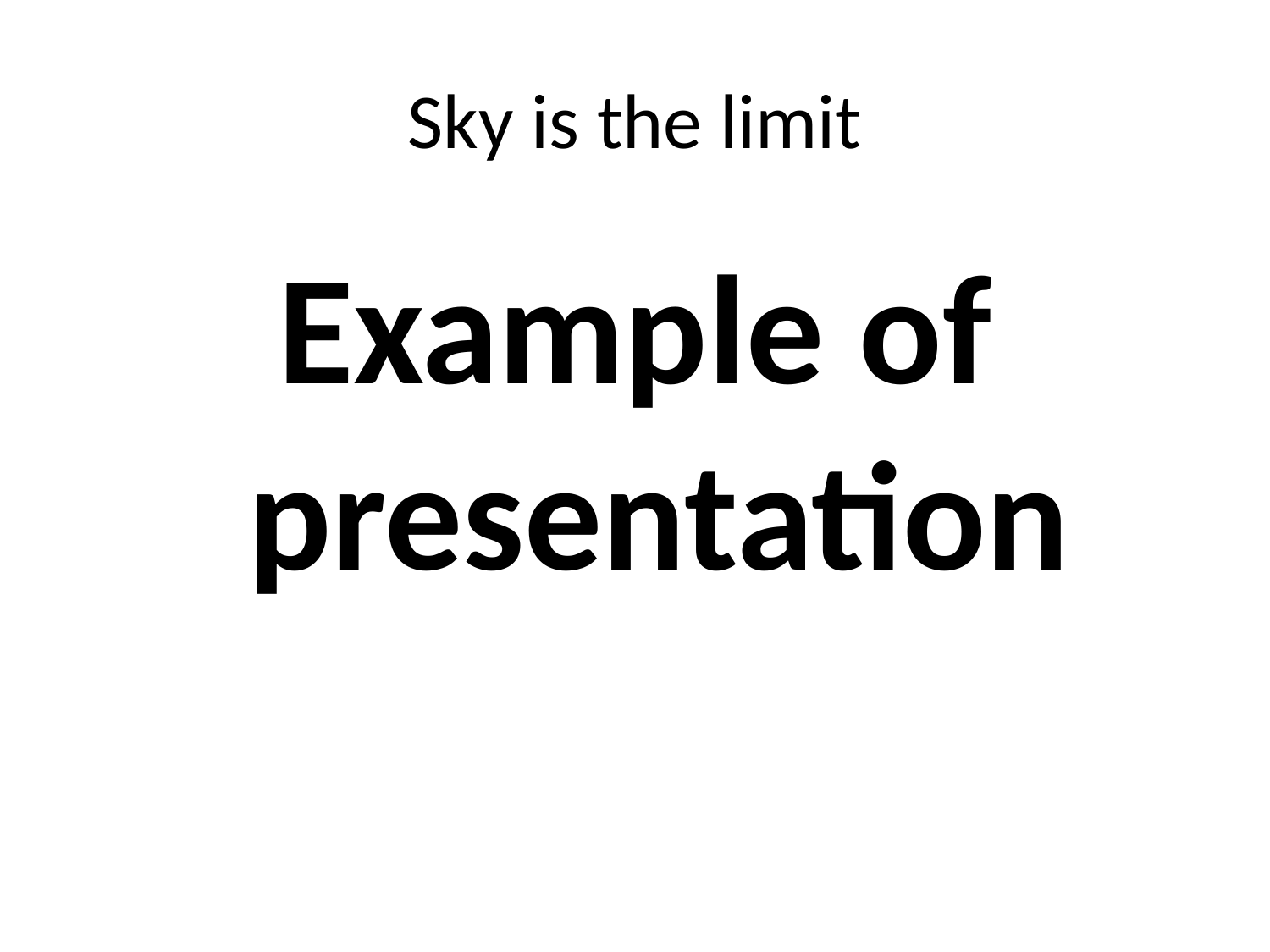

# Sky is the limit
Example of presentation